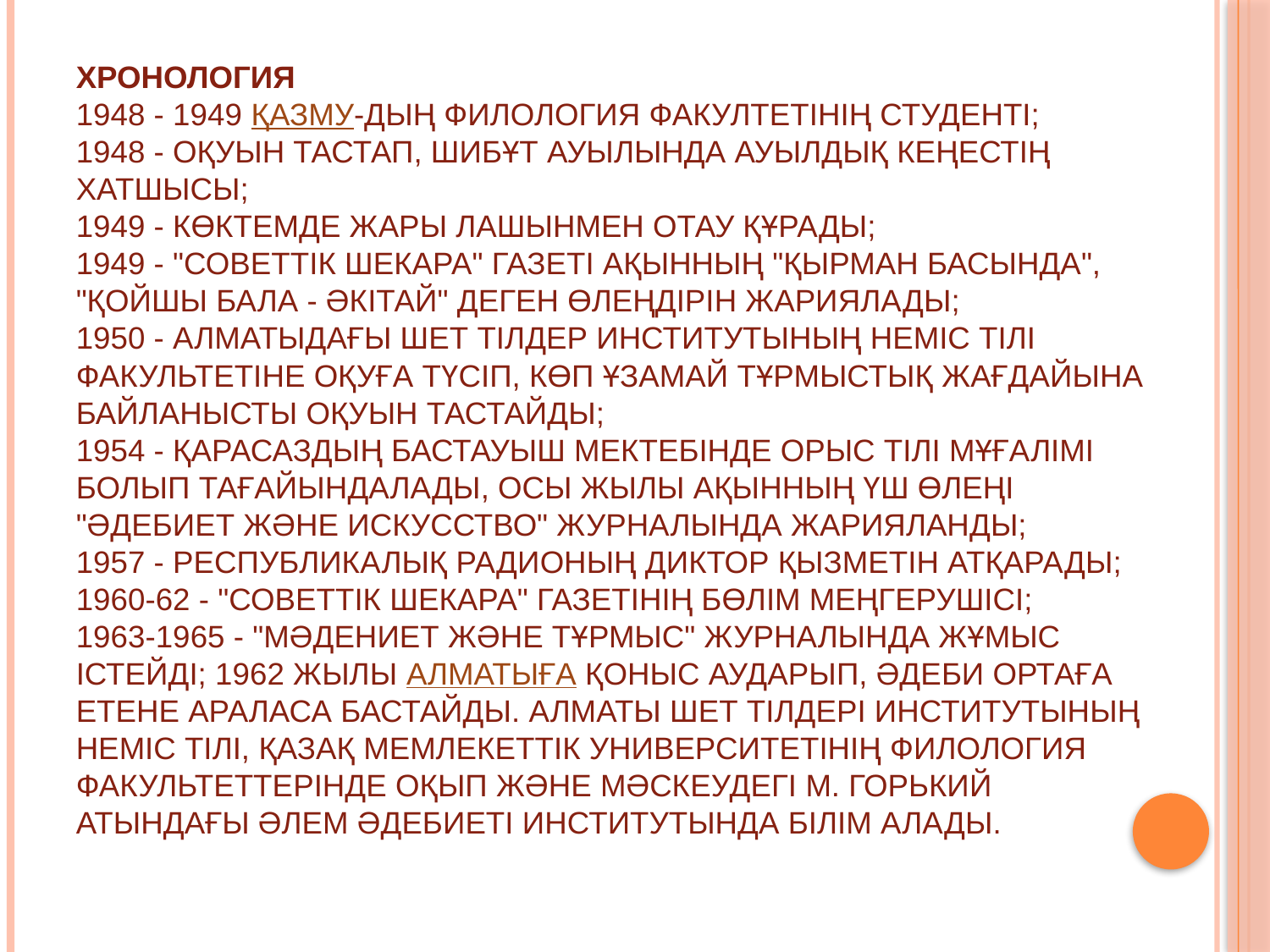

# Хронология 1948 - 1949 ҚазМУ-дың филология факултетінің студенті; 1948 - оқуын тастап, Шибұт ауылында ауылдық кеңестің хатшысы; 1949 - көктемде жары Лашынмен отау құрады; 1949 - "Советтік шекара" газеті ақынның "Қырман басында", "Қойшы бала - Әкітай" деген өлеңдірін жариялады; 1950 - Алматыдағы Шет тілдер институтының неміс тілі факультетіне оқуға түсіп, көп ұзамай тұрмыстық жағдайына байланысты оқуын тастайды; 1954 - Қарасаздың бастауыш мектебінде орыс тілі мұғалімі болып тағайындалады, осы жылы ақынның үш өлеңі "Әдебиет және искусство" журналында жарияланды; 1957 - Республикалық радионың диктор қызметін атқарады; 1960-62 - "Советтік шекара" газетінің бөлім меңгерушісі; 1963-1965 - "Мәдениет және тұрмыс" журналында жұмыс істейді; 1962 жылы Алматыға қоныс аударып, әдеби ортаға етене араласа бастайды. Алматы Шет тілдері институтының неміс тілі, Қазақ мемлекеттік университетінің филология факультеттерінде оқып және Мәскеудегі М. Горький атындағы әлем әдебиеті институтында білім алады.